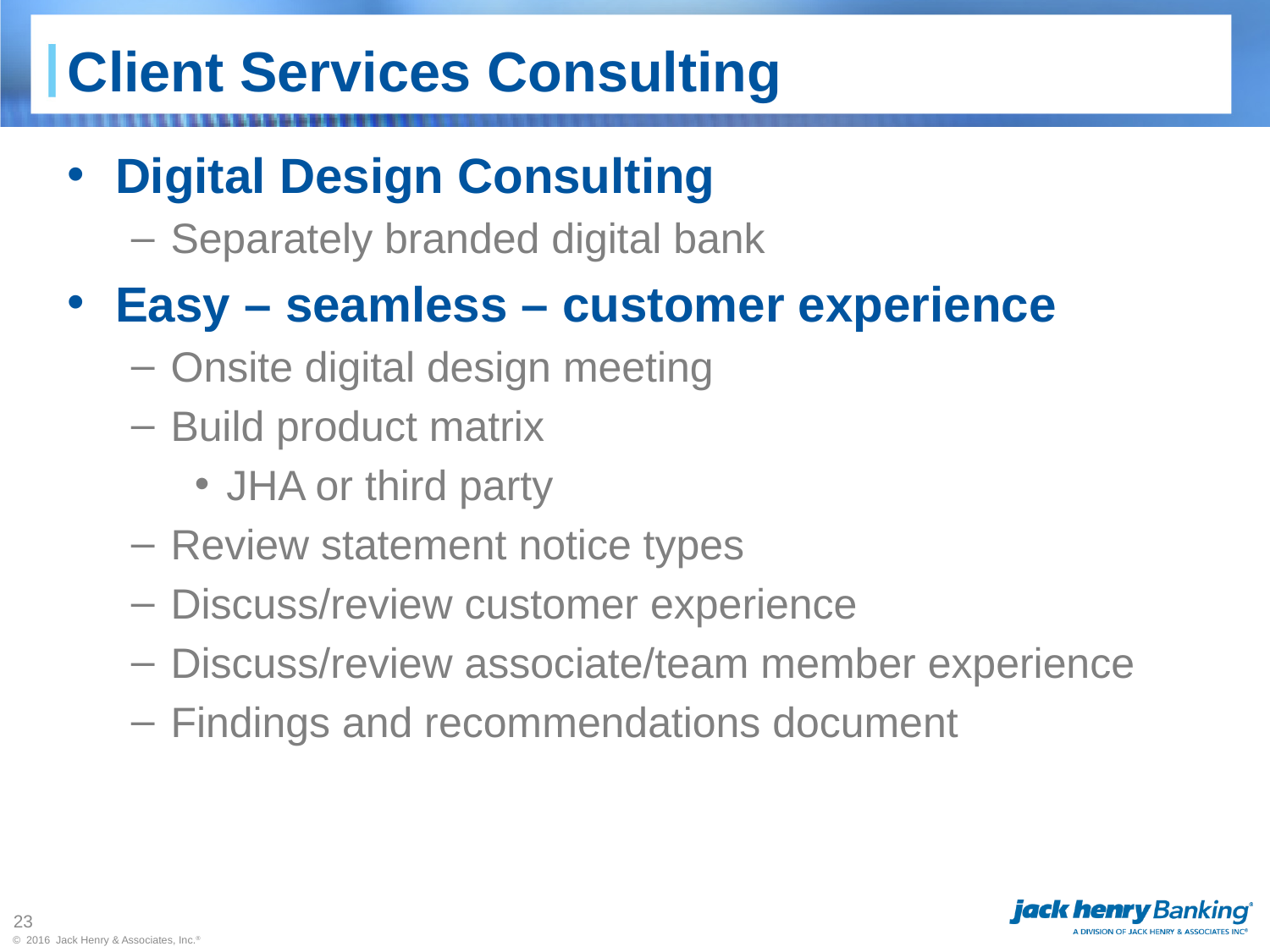

# Client Services Consulting
Digital Design Consulting
Separately branded digital bank
Easy – seamless – customer experience
Onsite digital design meeting
Build product matrix
JHA or third party
Review statement notice types
Discuss/review customer experience
Discuss/review associate/team member experience
Findings and recommendations document

23
©  2016  Jack Henry & Associates, Inc.®